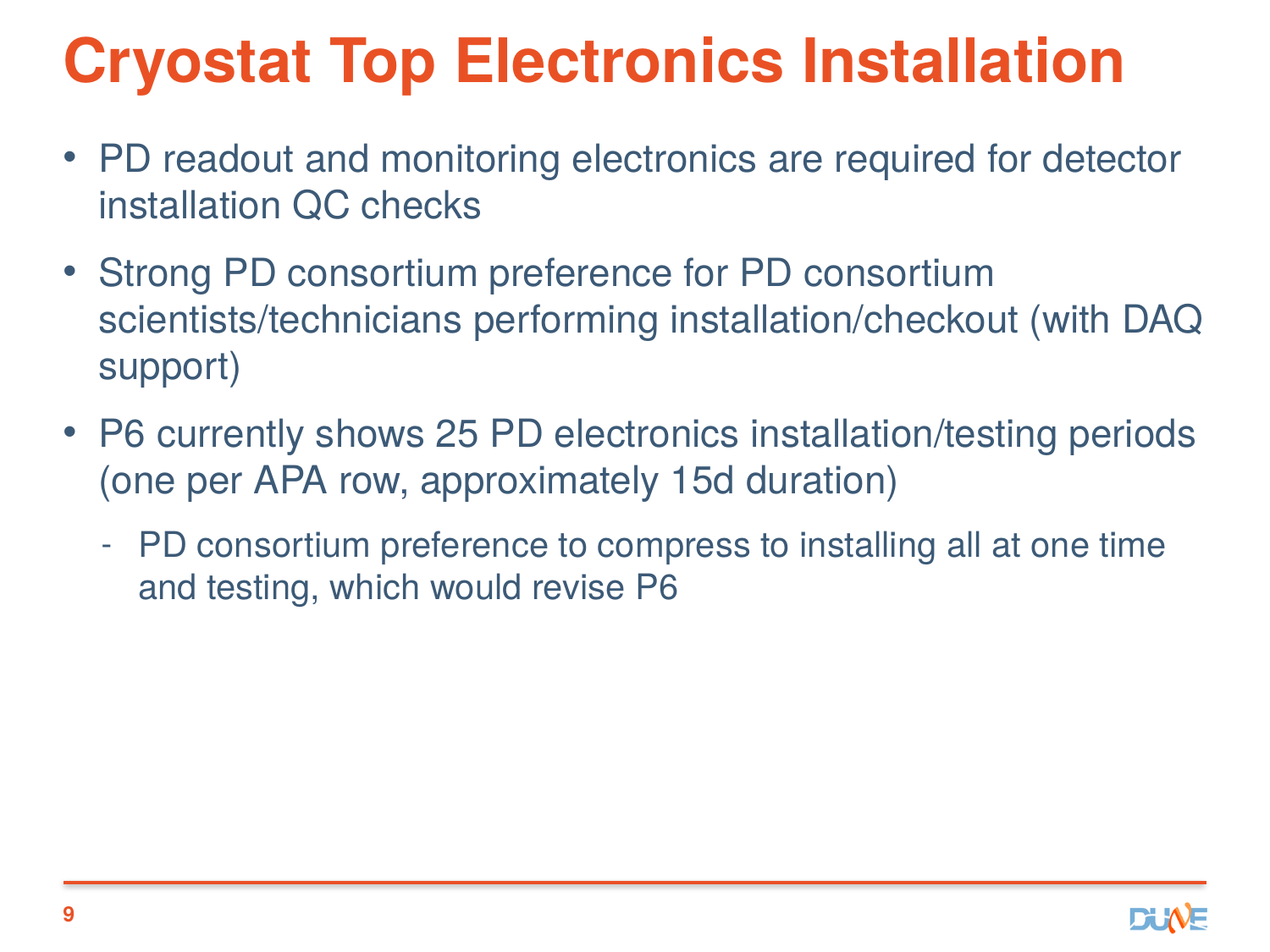

# Cryostat Top Electronics Installation
PD readout and monitoring electronics are required for detector installation QC checks
Strong PD consortium preference for PD consortium scientists/technicians performing installation/checkout (with DAQ support)
P6 currently shows 25 PD electronics installation/testing periods (one per APA row, approximately 15d duration)
PD consortium preference to compress to installing all at one time and testing, which would revise P6

9